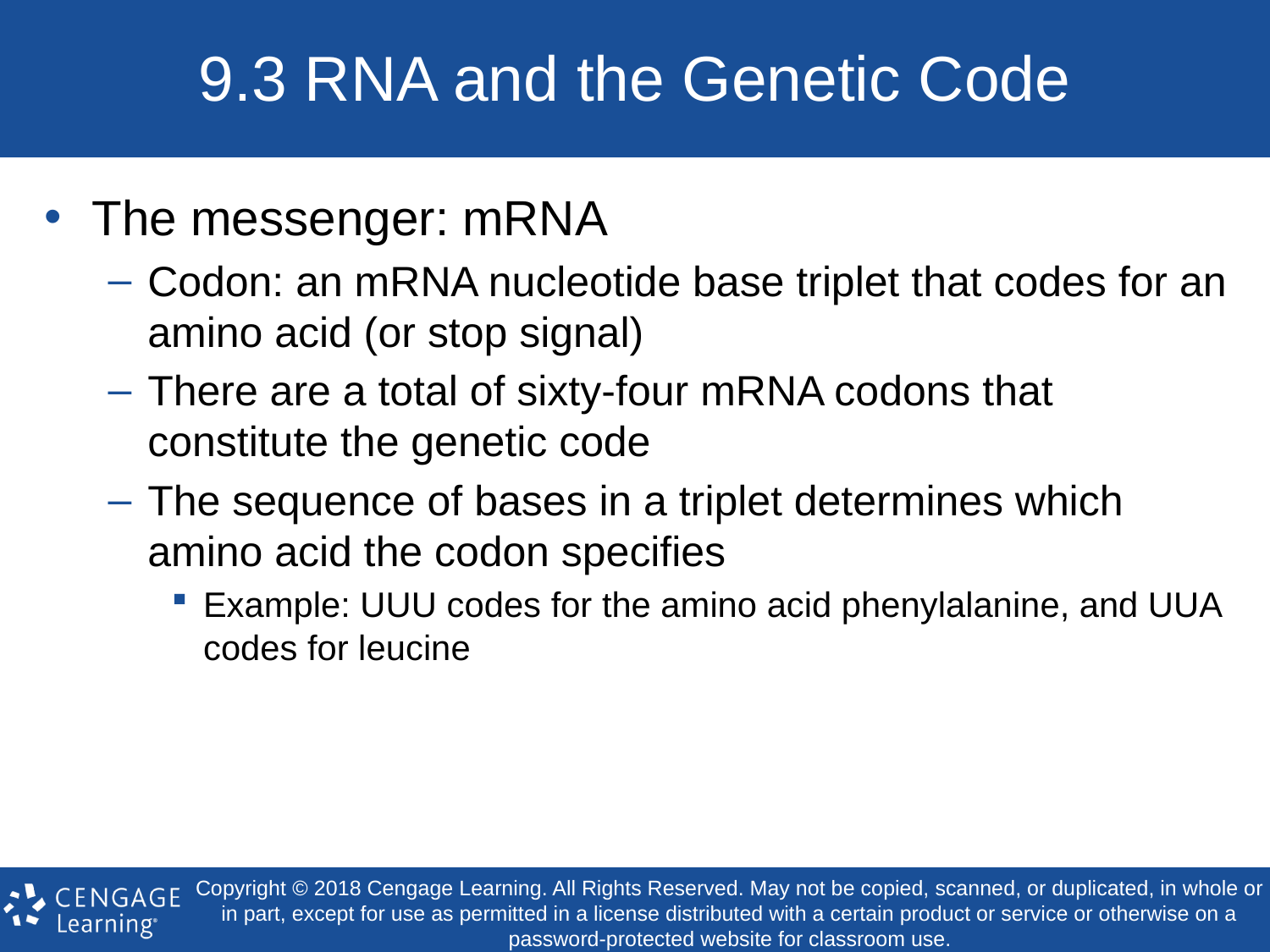

# 9.3 RNA and the Genetic Code
The messenger: mRNA
Codon: an mRNA nucleotide base triplet that codes for an amino acid (or stop signal)
There are a total of sixty-four mRNA codons that constitute the genetic code
The sequence of bases in a triplet determines which amino acid the codon specifies
Example: UUU codes for the amino acid phenylalanine, and UUA codes for leucine